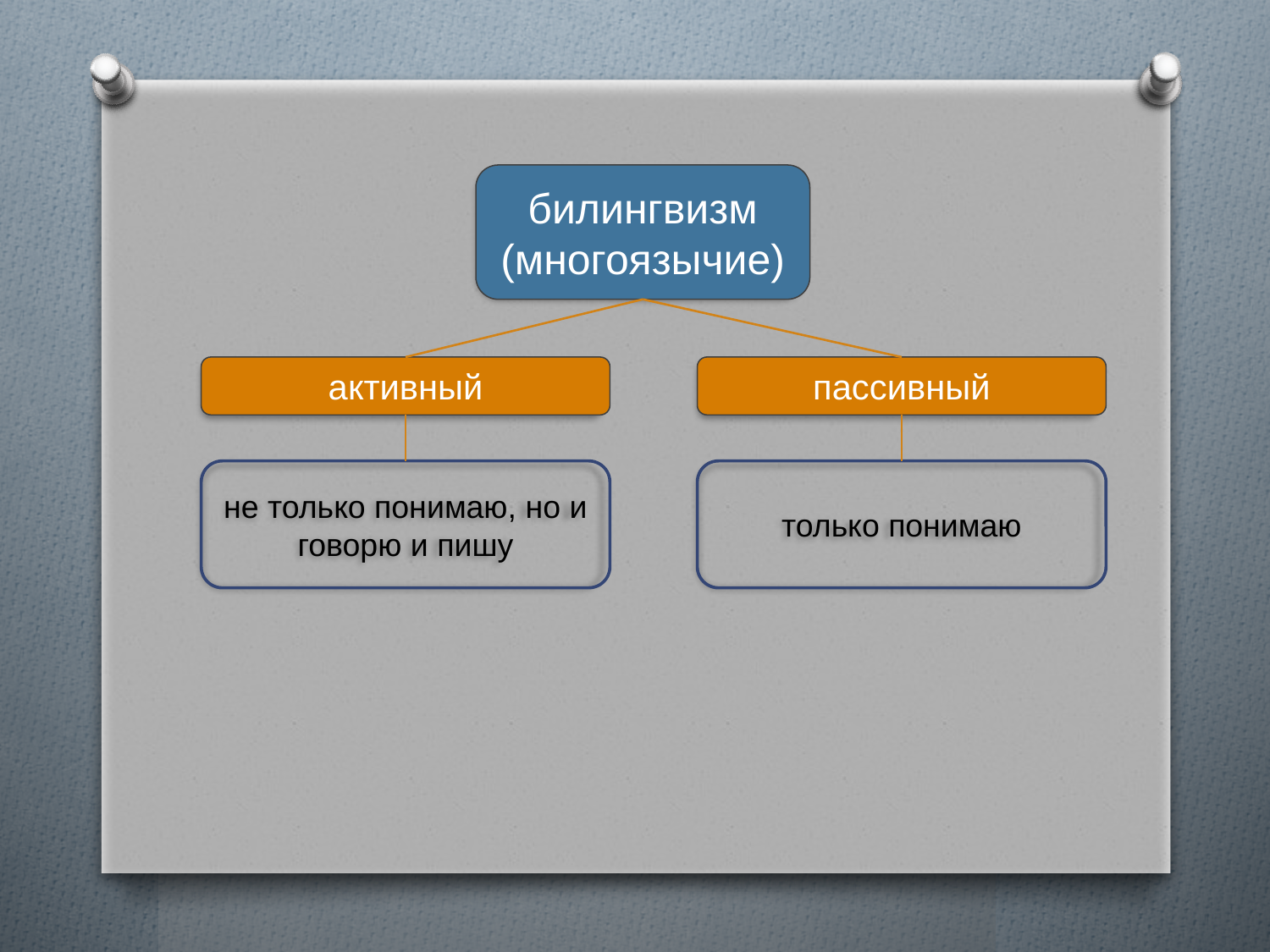

билингвизм
(многоязычие)
активный
пассивный
не только понимаю, но и говорю и пишу
только понимаю